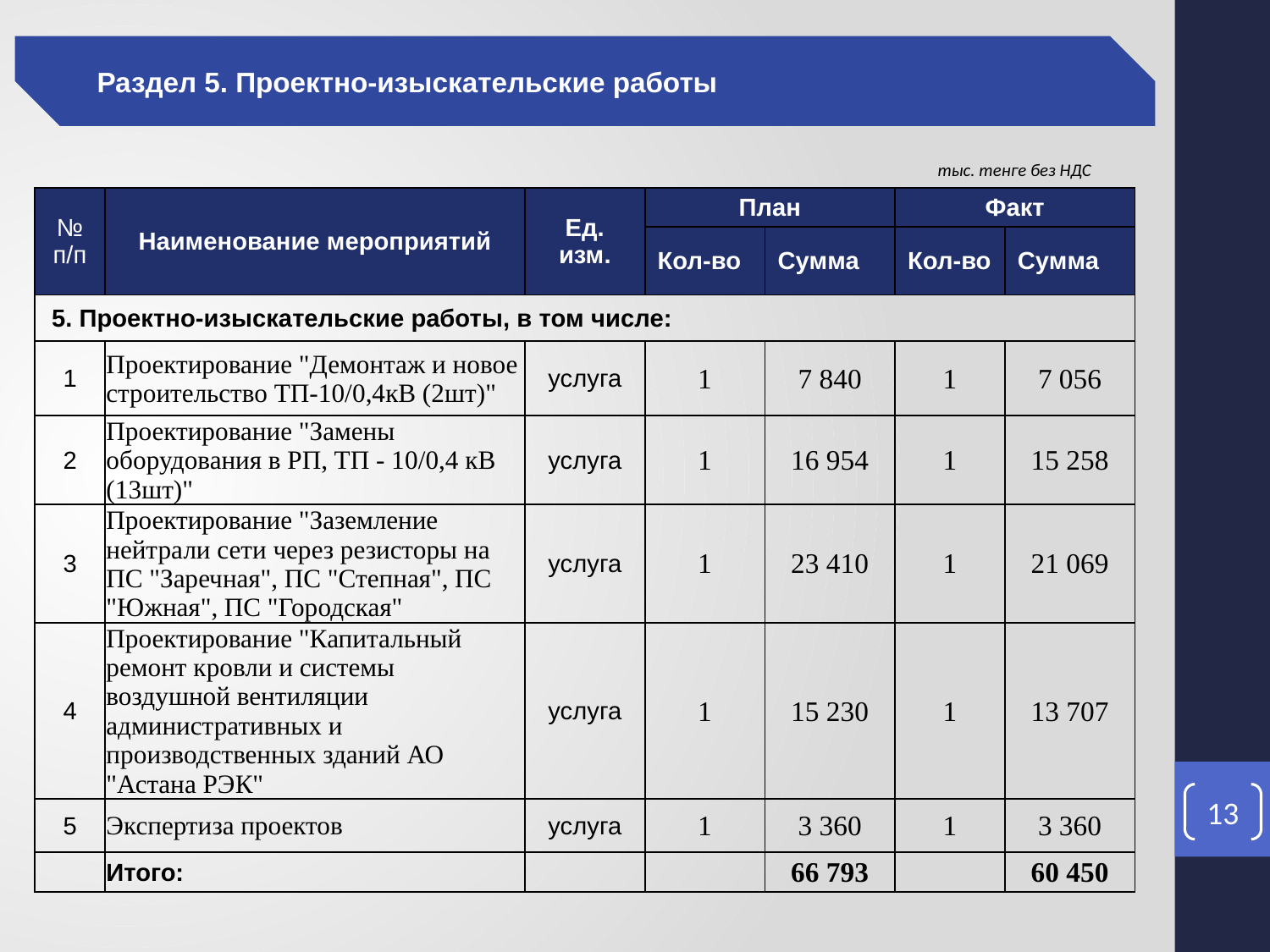

Раздел 5. Проектно-изыскательские работы
тыс. тенге без НДС
| № п/п | Наименование мероприятий | Ед. изм. | План |  | Факт |  |
| --- | --- | --- | --- | --- | --- | --- |
|  |  |  | Кол-во | Сумма | Кол-во | Сумма |
| 5. Проектно-изыскательские работы, в том числе: |  |  |  |  |  |  |
| 1 | Проектирование "Демонтаж и новое строительство ТП-10/0,4кВ (2шт)" | услуга | 1 | 7 840 | 1 | 7 056 |
| 2 | Проектирование "Замены оборудования в РП, ТП - 10/0,4 кВ (13шт)" | услуга | 1 | 16 954 | 1 | 15 258 |
| 3 | Проектирование "Заземление нейтрали сети через резисторы на ПС "Заречная", ПС "Степная", ПС "Южная", ПС "Городская" | услуга | 1 | 23 410 | 1 | 21 069 |
| 4 | Проектирование "Капитальный ремонт кровли и системы воздушной вентиляции административных и производственных зданий АО "Астана РЭК" | услуга | 1 | 15 230 | 1 | 13 707 |
| 5 | Экспертиза проектов | услуга | 1 | 3 360 | 1 | 3 360 |
|  | Итого: |  |  | 66 793 |  | 60 450 |
13